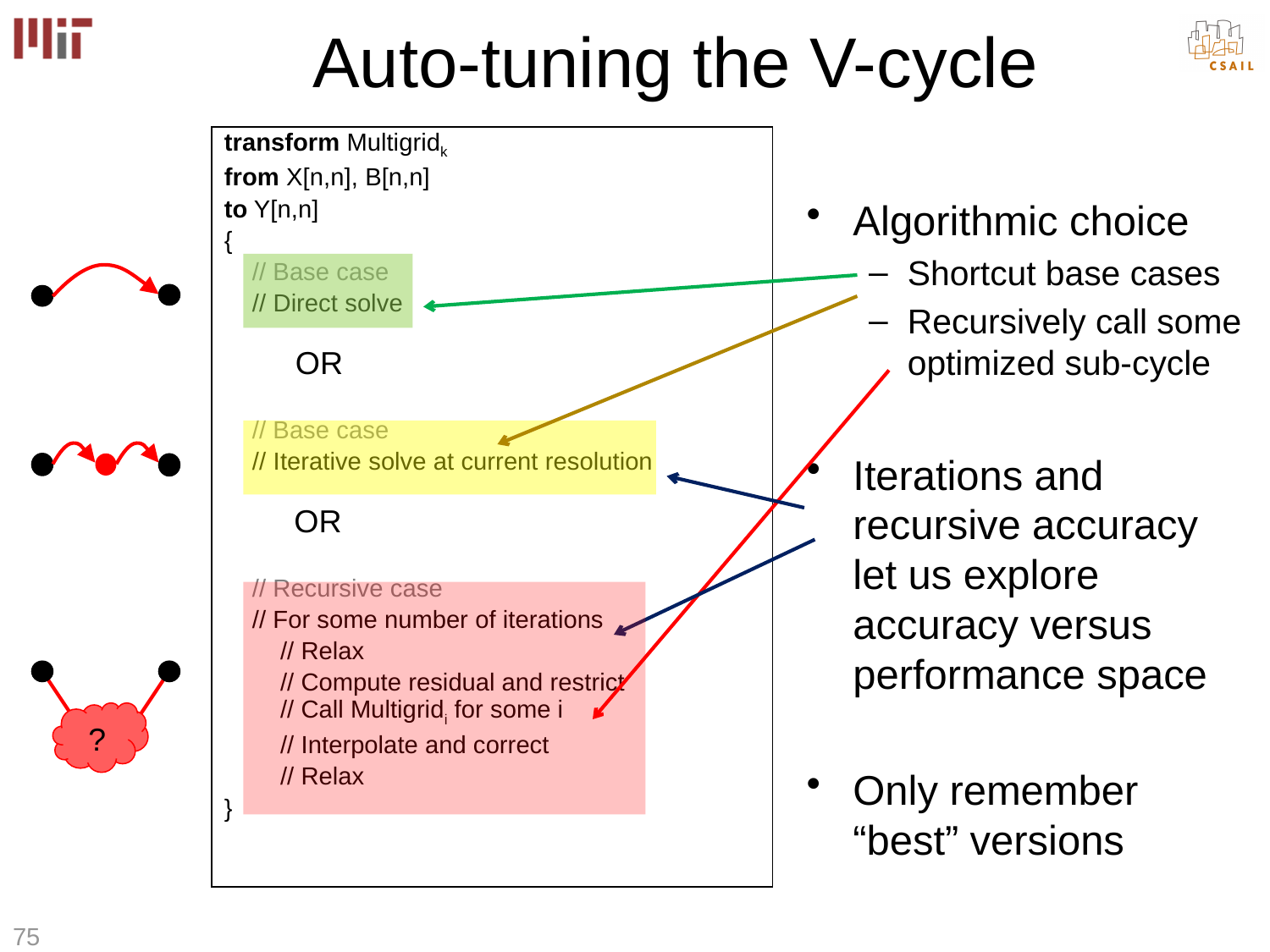

# Auto-tuning the V-cycle
transform Multigridk
from X[n,n], B[n,n]
to Y[n,n]
{
    // Base case
    // Direct solve

        OR

    // Base case
    // Iterative solve at current resolution

          OR

    // Recursive case
    // For some number of iterations
        // Relax
        // Compute residual and restrict
        // Call Multigridi for some i
        // Interpolate and correct
        // Relax
}
Algorithmic choice
Shortcut base cases
Recursively call some optimized sub-cycle

Iterations and recursive accuracy let us explore accuracy versus performance space

Only remember “best” versions

?
75